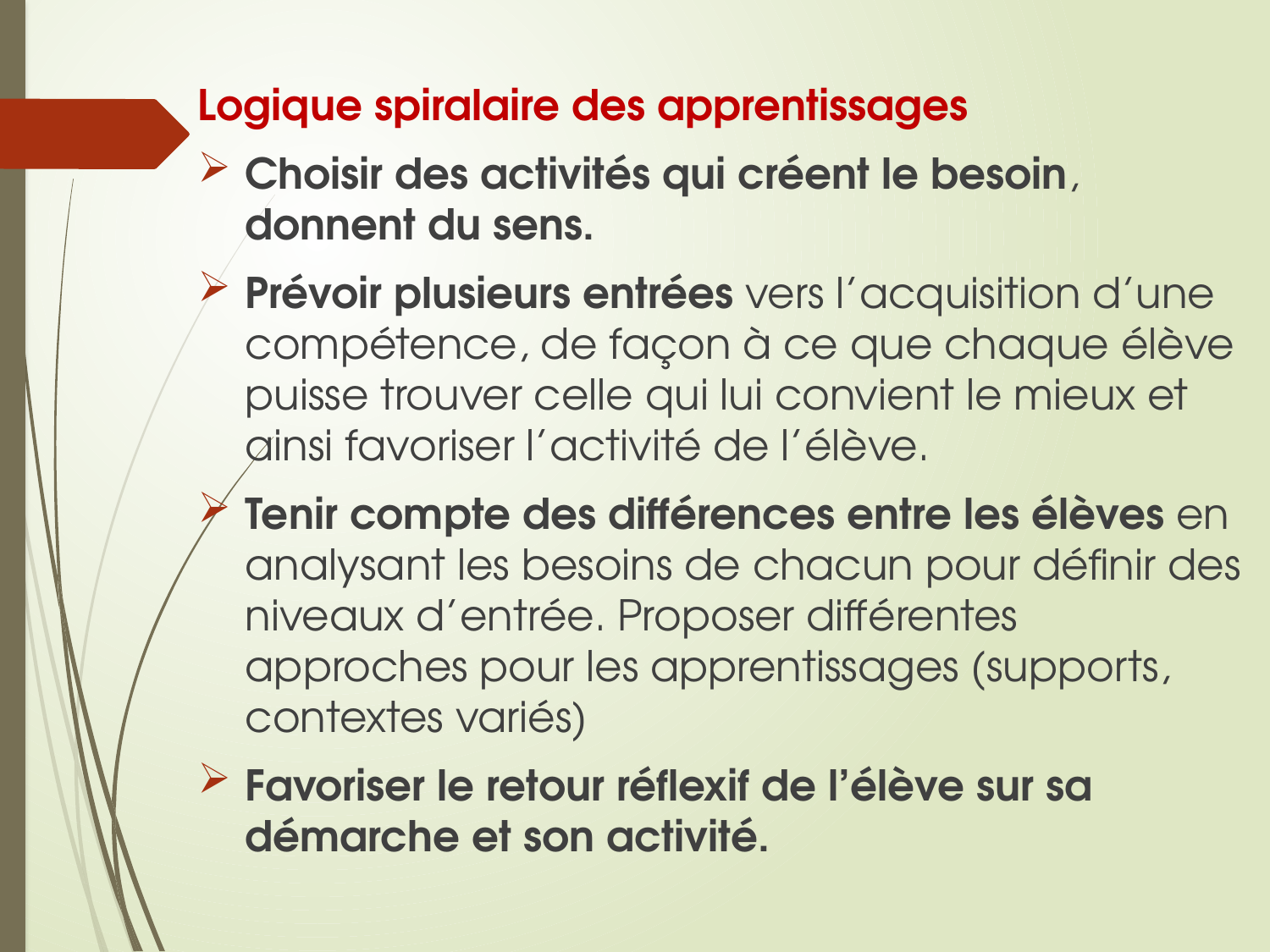

Logique spiralaire des apprentissages
Choisir des activités qui créent le besoin, donnent du sens.
Prévoir plusieurs entrées vers l’acquisition d’une compétence, de façon à ce que chaque élève puisse trouver celle qui lui convient le mieux et ainsi favoriser l’activité de l’élève.
Tenir compte des différences entre les élèves en analysant les besoins de chacun pour définir des niveaux d’entrée. Proposer différentes approches pour les apprentissages (supports, contextes variés)
Favoriser le retour réflexif de l’élève sur sa démarche et son activité.